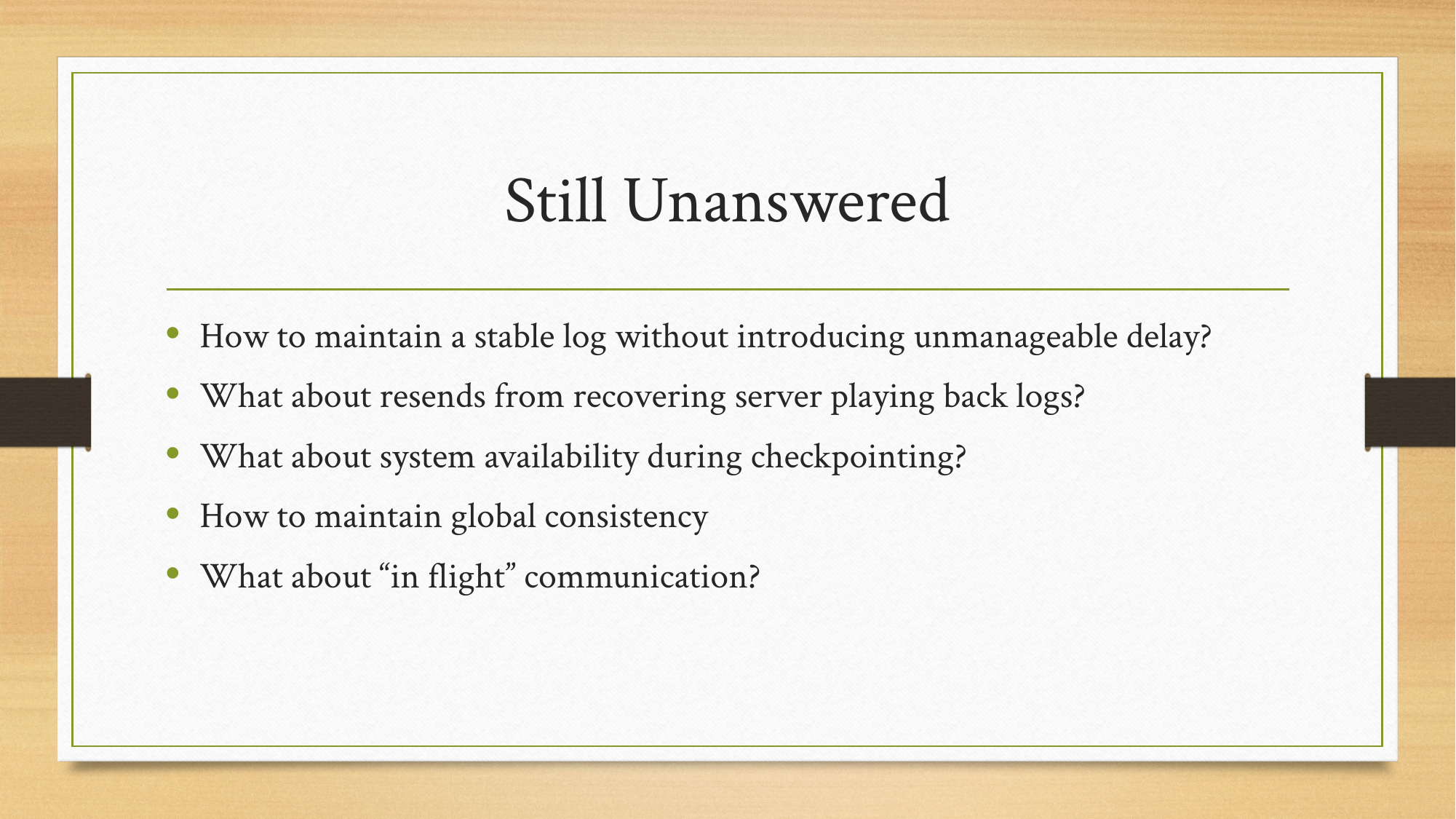

# Still Unanswered
How to maintain a stable log without introducing unmanageable delay?
What about resends from recovering server playing back logs?
What about system availability during checkpointing?
How to maintain global consistency
What about “in flight” communication?